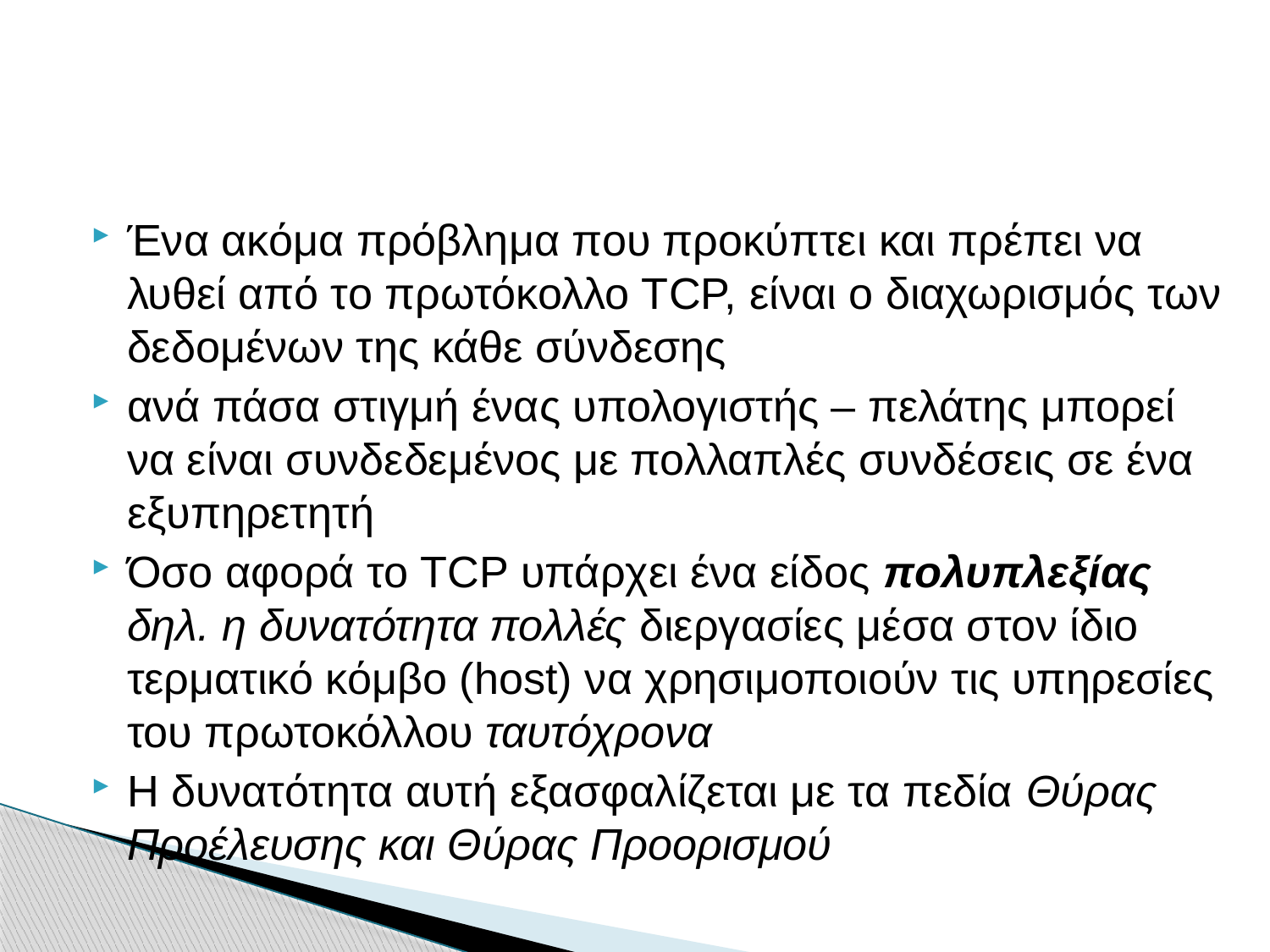

Ένα ακόμα πρόβλημα που προκύπτει και πρέπει να λυθεί από το πρωτόκολλο TCP, είναι ο διαχωρισμός των δεδομένων της κάθε σύνδεσης
ανά πάσα στιγμή ένας υπολογιστής – πελάτης μπορεί να είναι συνδεδεμένος με πολλαπλές συνδέσεις σε ένα εξυπηρετητή
Όσο αφορά το TCP υπάρχει ένα είδος πολυπλεξίας δηλ. η δυνατότητα πολλές διεργασίες μέσα στον ίδιο τερματικό κόμβο (host) να χρησιμοποιούν τις υπηρεσίες του πρωτοκόλλου ταυτόχρονα
Η δυνατότητα αυτή εξασφαλίζεται με τα πεδία Θύρας Προέλευσης και Θύρας Προορισμού